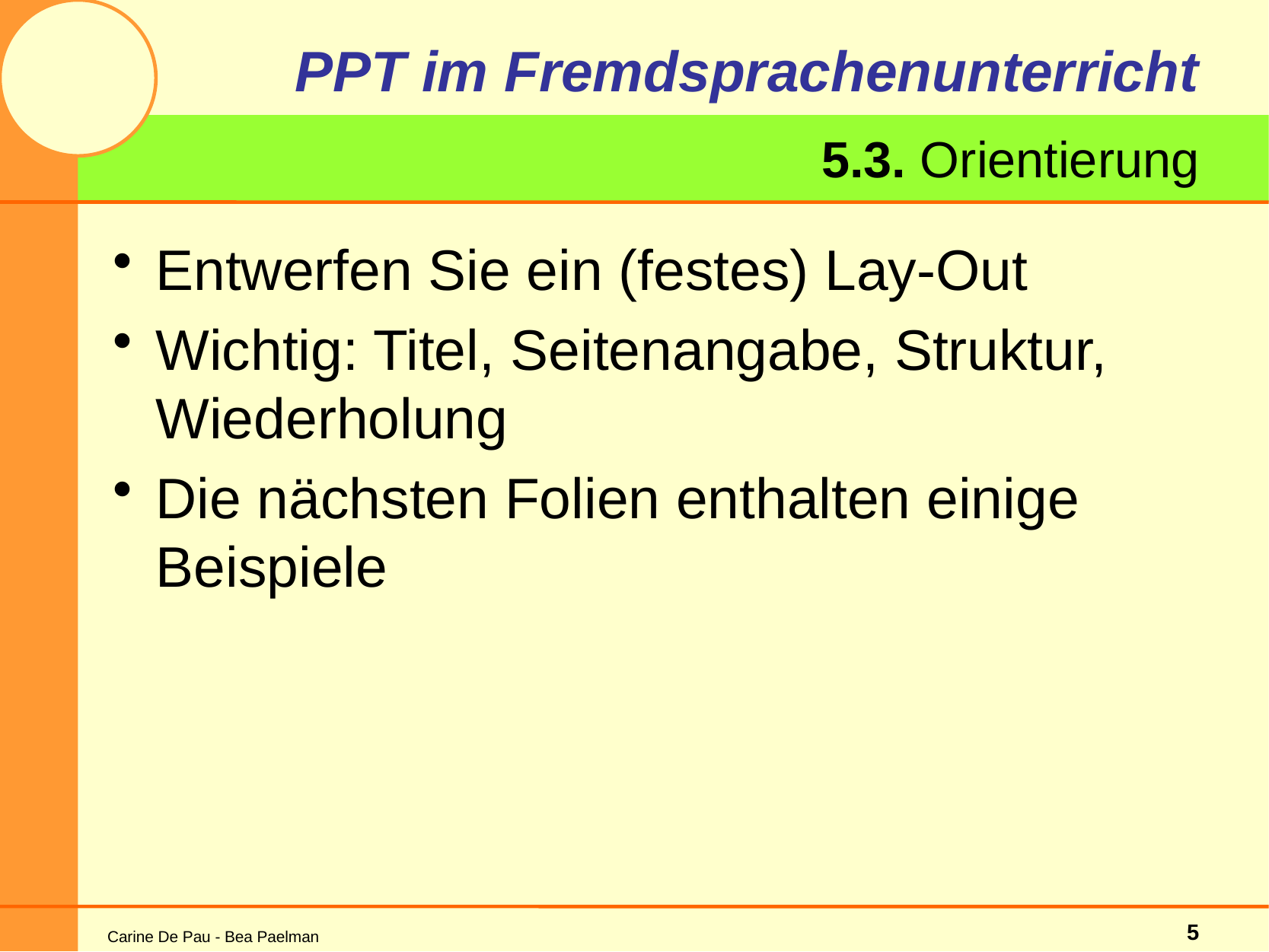

# PPT im Fremdsprachenunterricht
5.3. Orientierung
Entwerfen Sie ein (festes) Lay-Out
Wichtig: Titel, Seitenangabe, Struktur, Wiederholung
Die nächsten Folien enthalten einige Beispiele

Carine De Pau - Bea Paelman
5